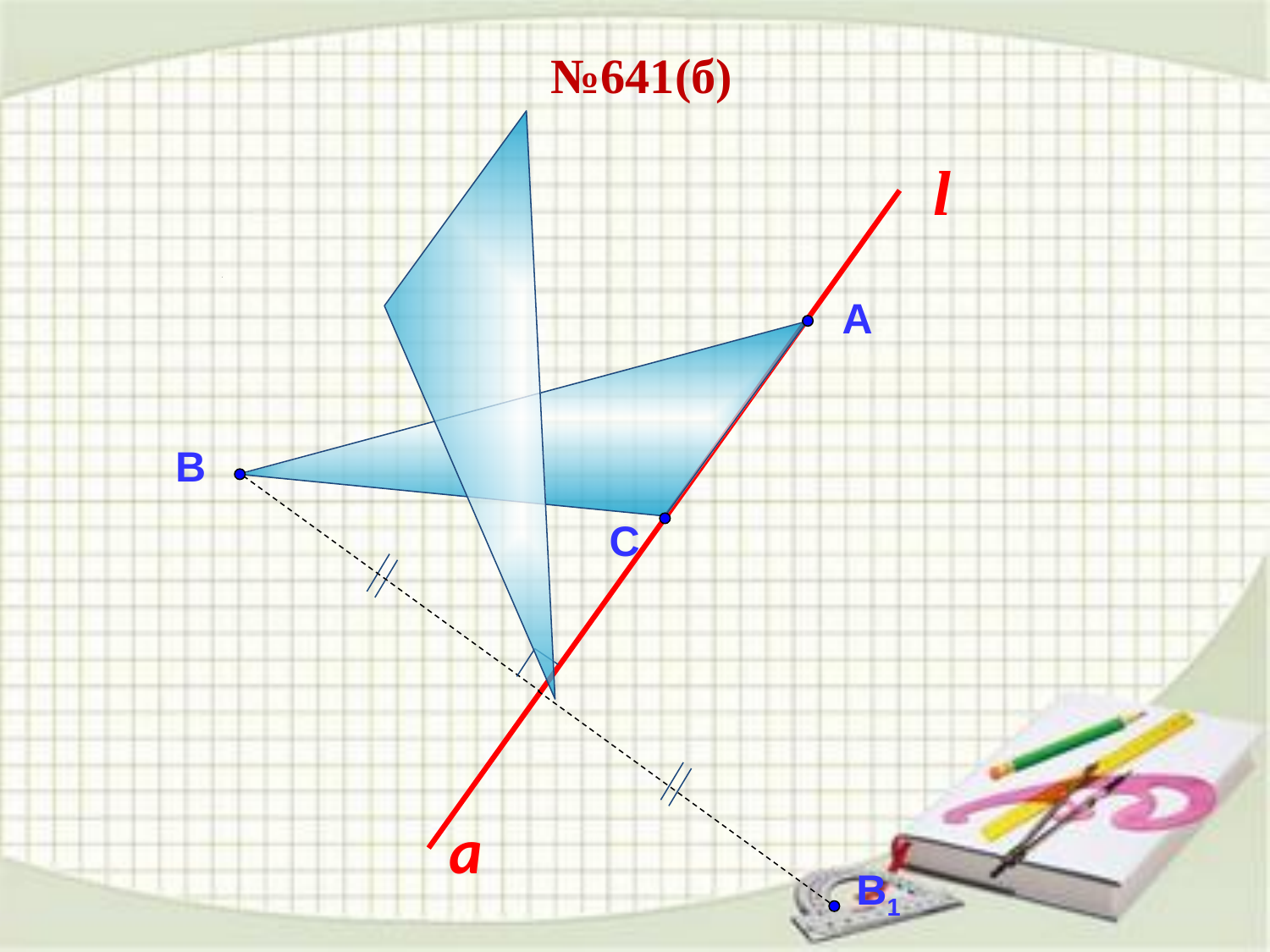

№641(б)
l

А

В

С

a
В1